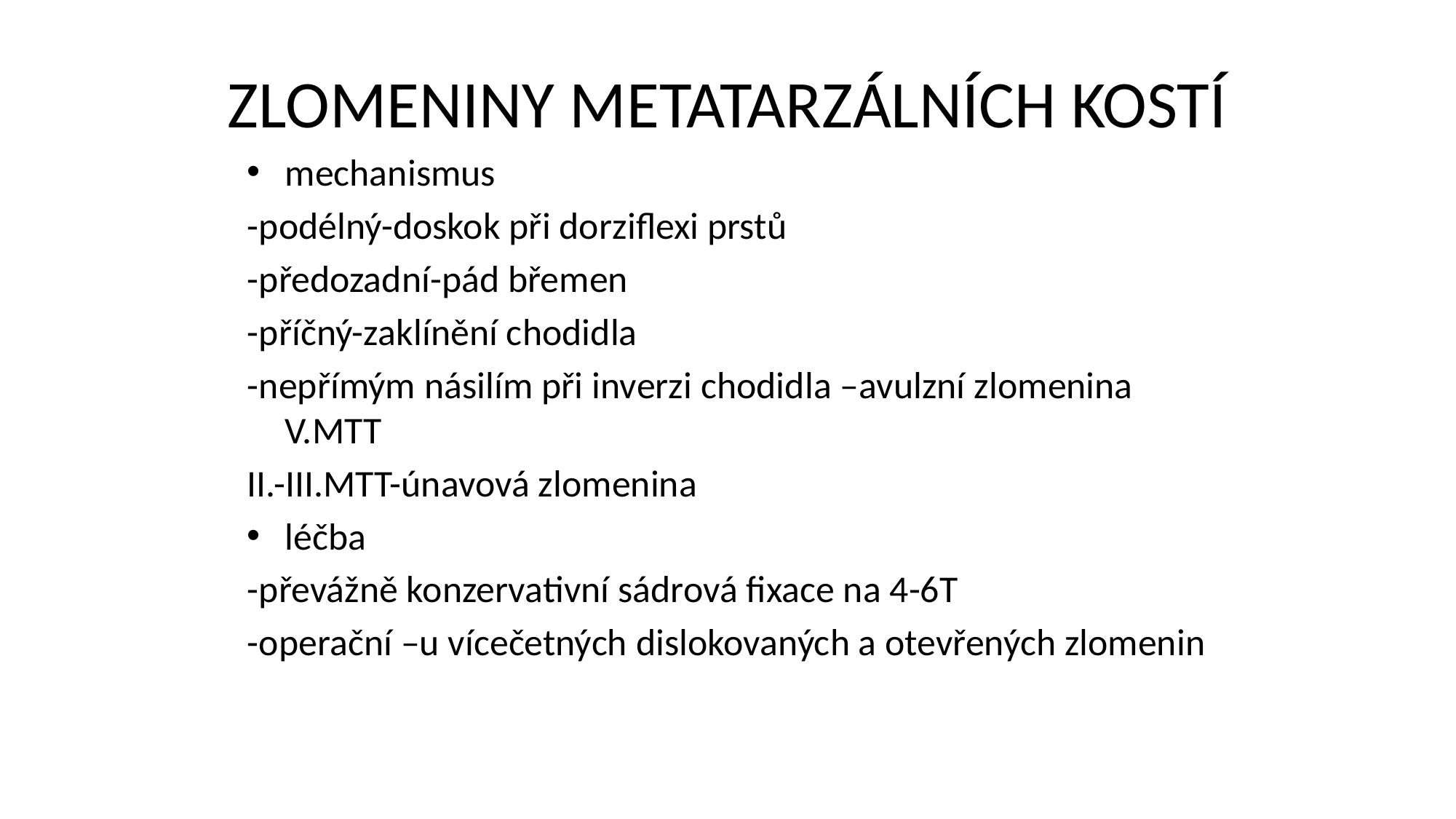

# ZLOMENINY METATARZÁLNÍCH KOSTÍ
mechanismus
-podélný-doskok při dorziflexi prstů
-předozadní-pád břemen
-příčný-zaklínění chodidla
-nepřímým násilím při inverzi chodidla –avulzní zlomenina V.MTT
II.-III.MTT-únavová zlomenina
léčba
-převážně konzervativní sádrová fixace na 4-6T
-operační –u vícečetných dislokovaných a otevřených zlomenin